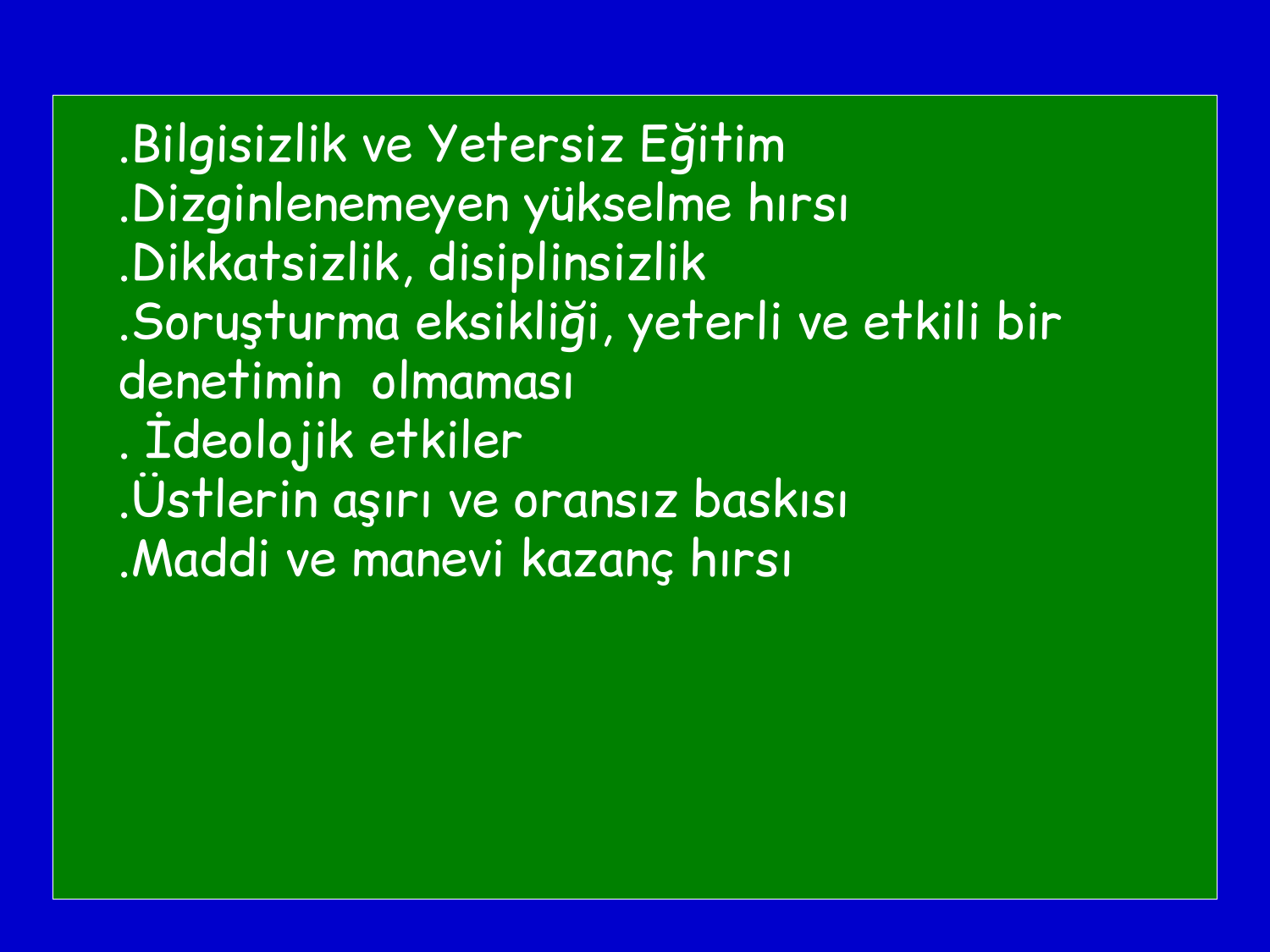

.Bilgisizlik ve Yetersiz Eğitim
.Dizginlenemeyen yükselme hırsı
.Dikkatsizlik, disiplinsizlik
.Soruşturma eksikliği, yeterli ve etkili bir
denetimin  olmaması
. İdeolojik etkiler
.Üstlerin aşırı ve oransız baskısı
.Maddi ve manevi kazanç hırsı

#

88